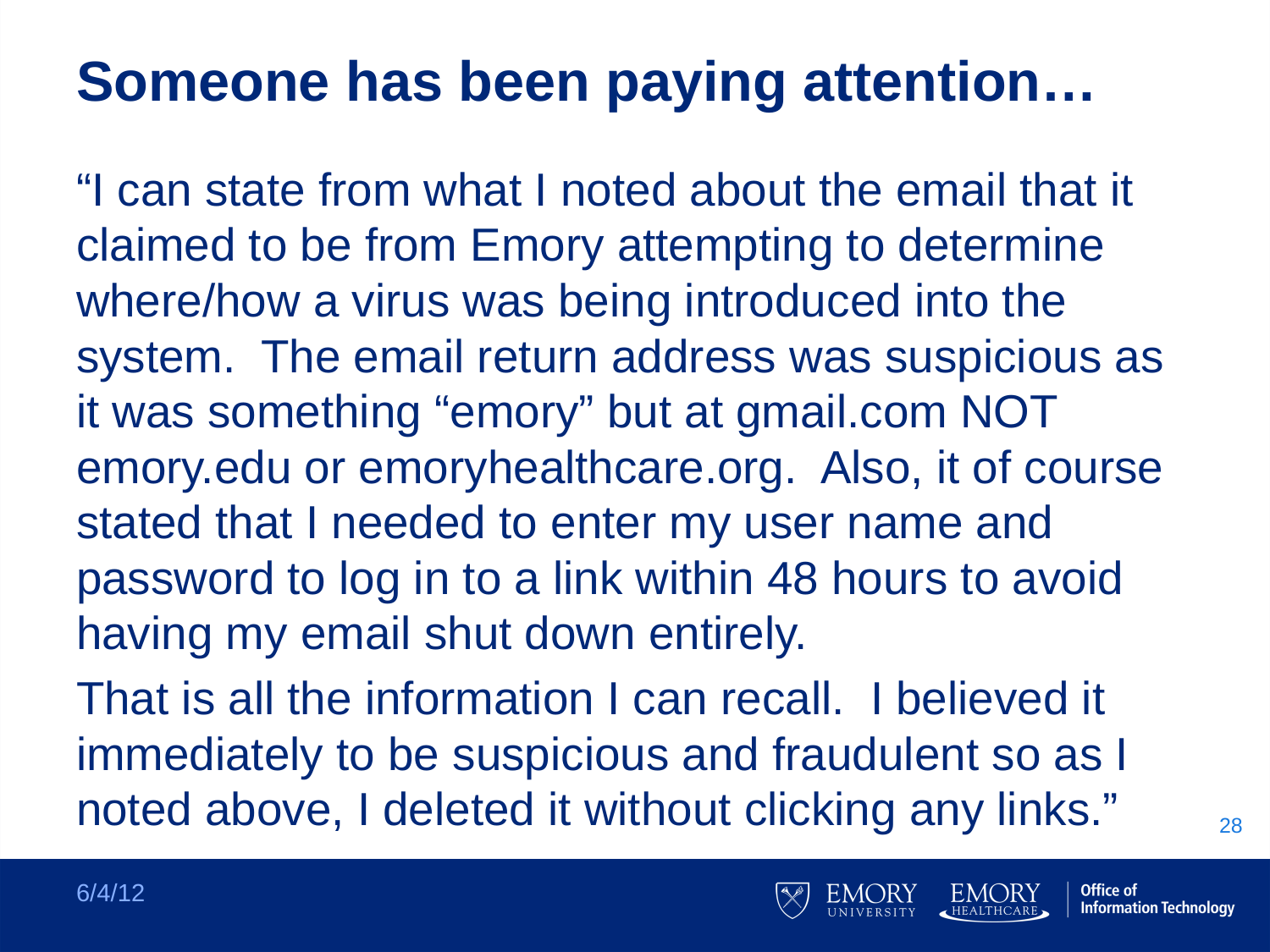

# Someone has been paying attention…
“I can state from what I noted about the email that it claimed to be from Emory attempting to determine where/how a virus was being introduced into the system.  The email return address was suspicious as it was something “emory” but at gmail.com NOT emory.edu or emoryhealthcare.org.  Also, it of course stated that I needed to enter my user name and password to log in to a link within 48 hours to avoid having my email shut down entirely.
That is all the information I can recall.  I believed it immediately to be suspicious and fraudulent so as I noted above, I deleted it without clicking any links.”

28
6/4/12